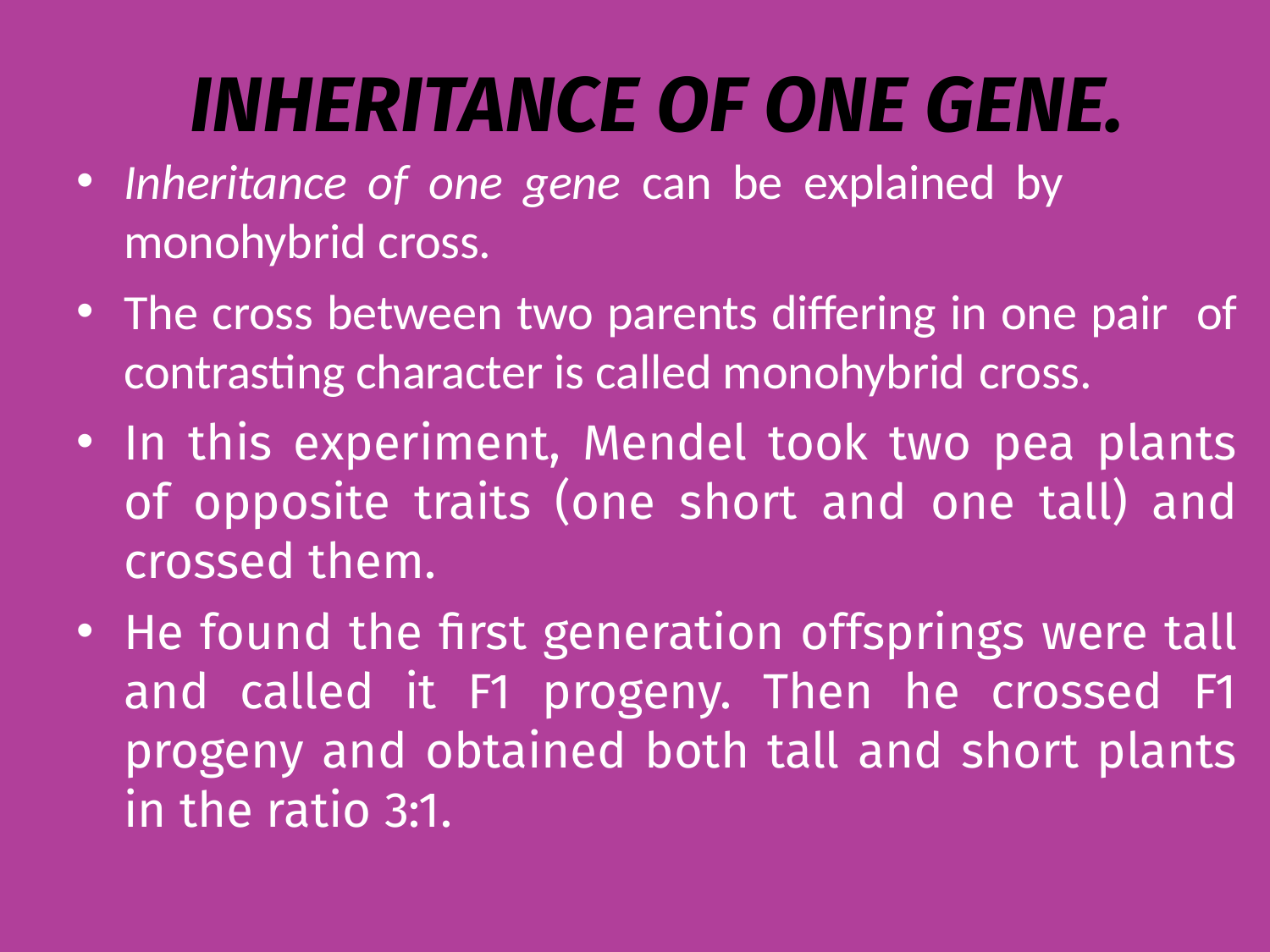

# Inheritance of one gene.
Inheritance of one gene can be explained by  monohybrid cross.
The cross between two parents differing in one pair  of contrasting character is called monohybrid cross.
In this experiment, Mendel took two pea plants of opposite traits (one short and one tall) and crossed them.
He found the first generation offsprings were tall and called it F1 progeny. Then he crossed F1 progeny and obtained both tall and short plants in the ratio 3:1.